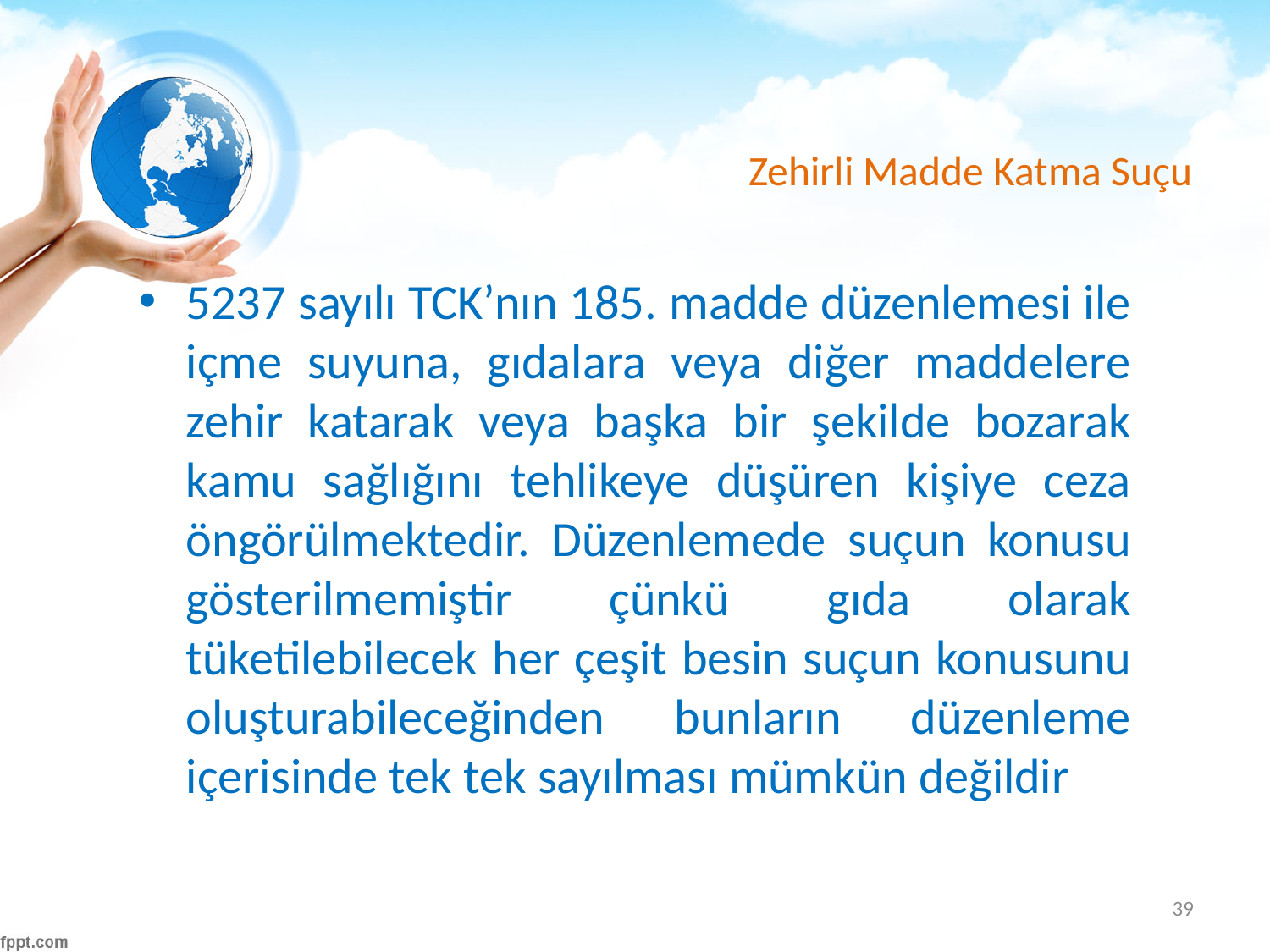

# Zehirli Madde Katma Suçu
5237 sayılı TCK’nın 185. madde düzenlemesi ile içme suyuna, gıdalara veya diğer maddelere zehir katarak veya başka bir şekilde bozarak kamu sağlığını tehlikeye düşüren kişiye ceza öngörülmektedir. Düzenlemede suçun konusu gösterilmemiştir çünkü gıda olarak tüketilebilecek her çeşit besin suçun konusunu oluşturabileceğinden bunların düzenleme içerisinde tek tek sayılması mümkün değildir
39